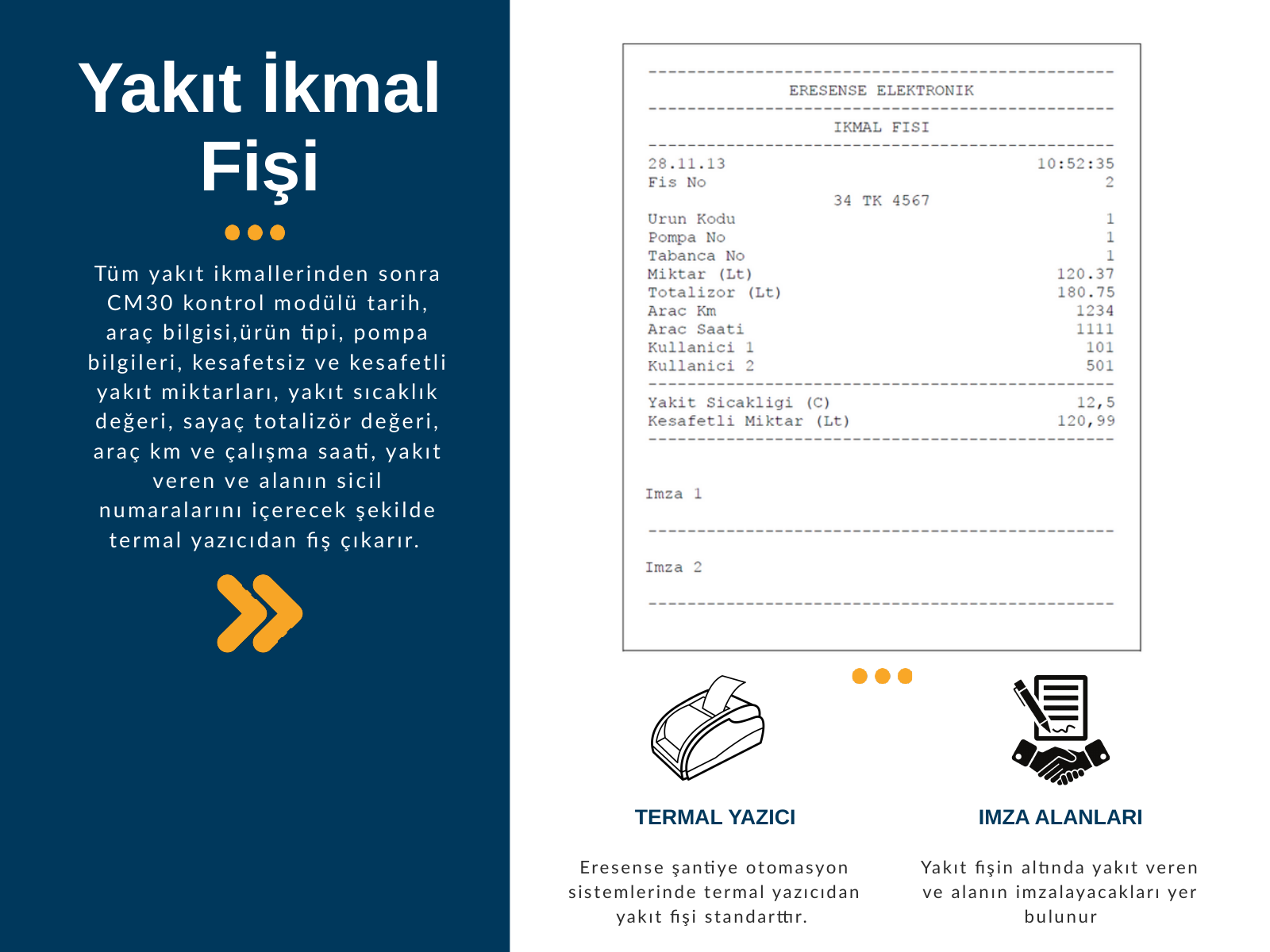

Yakıt İkmal Fişi

Tüm yakıt ikmallerinden sonra CM30 kontrol modülü tarih, araç bilgisi,ürün tipi, pompa bilgileri, kesafetsiz ve kesafetli yakıt miktarları, yakıt sıcaklık değeri, sayaç totalizör değeri, araç km ve çalışma saati, yakıt veren ve alanın sicil numaralarını içerecek şekilde termal yazıcıdan fiş çıkarır.

TERMAL YAZICI
IMZA ALANLARI
Eresense şantiye otomasyon sistemlerinde termal yazıcıdan yakıt fişi standarttır.
Yakıt fişin altında yakıt veren ve alanın imzalayacakları yer bulunur